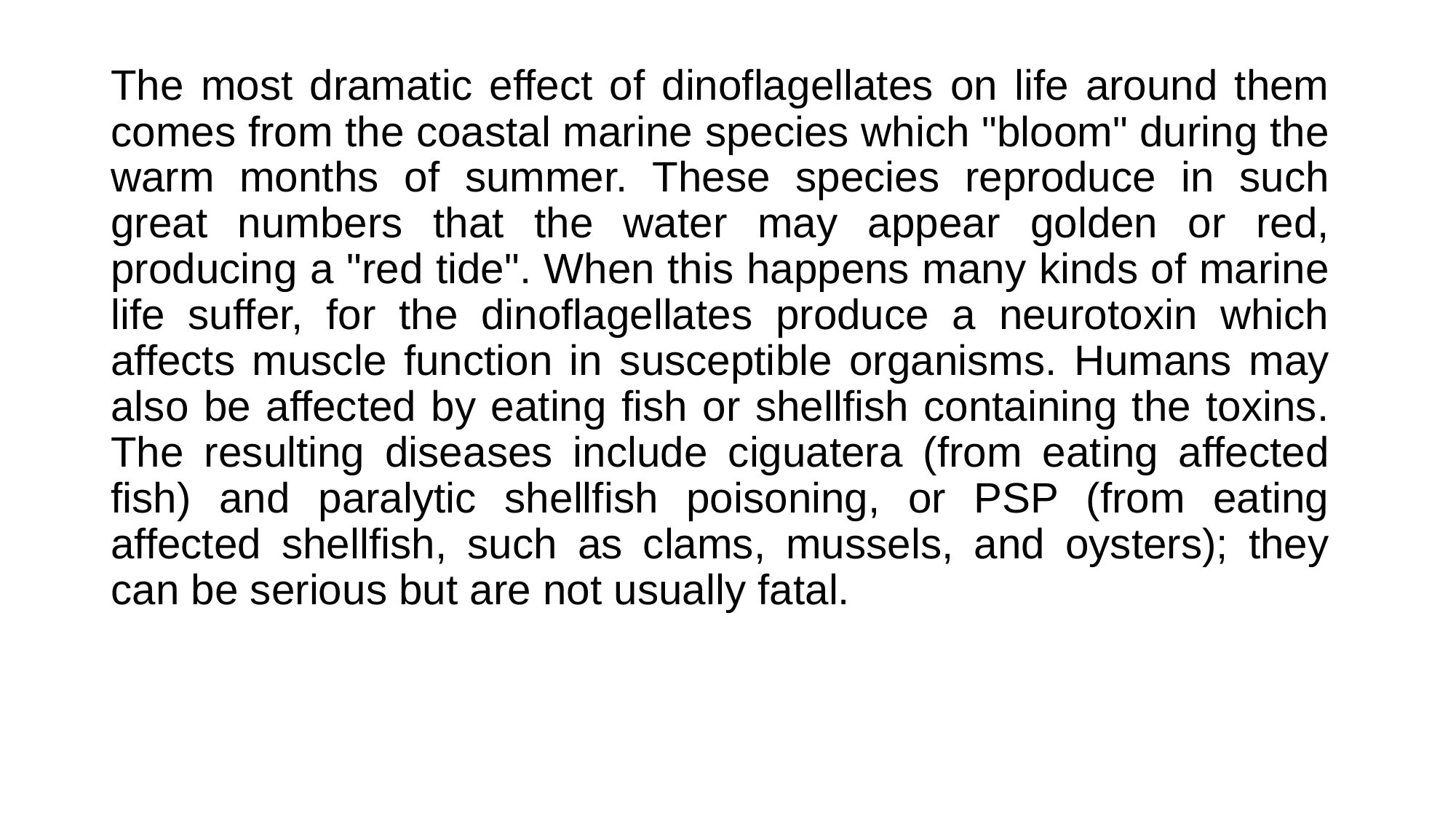

The most dramatic effect of dinoflagellates on life around them comes from the coastal marine species which "bloom" during the warm months of summer. These species reproduce in such great numbers that the water may appear golden or red, producing a "red tide". When this happens many kinds of marine life suffer, for the dinoflagellates produce a neurotoxin which affects muscle function in susceptible organisms. Humans may also be affected by eating fish or shellfish containing the toxins. The resulting diseases include ciguatera (from eating affected fish) and paralytic shellfish poisoning, or PSP (from eating affected shellfish, such as clams, mussels, and oysters); they can be serious but are not usually fatal.